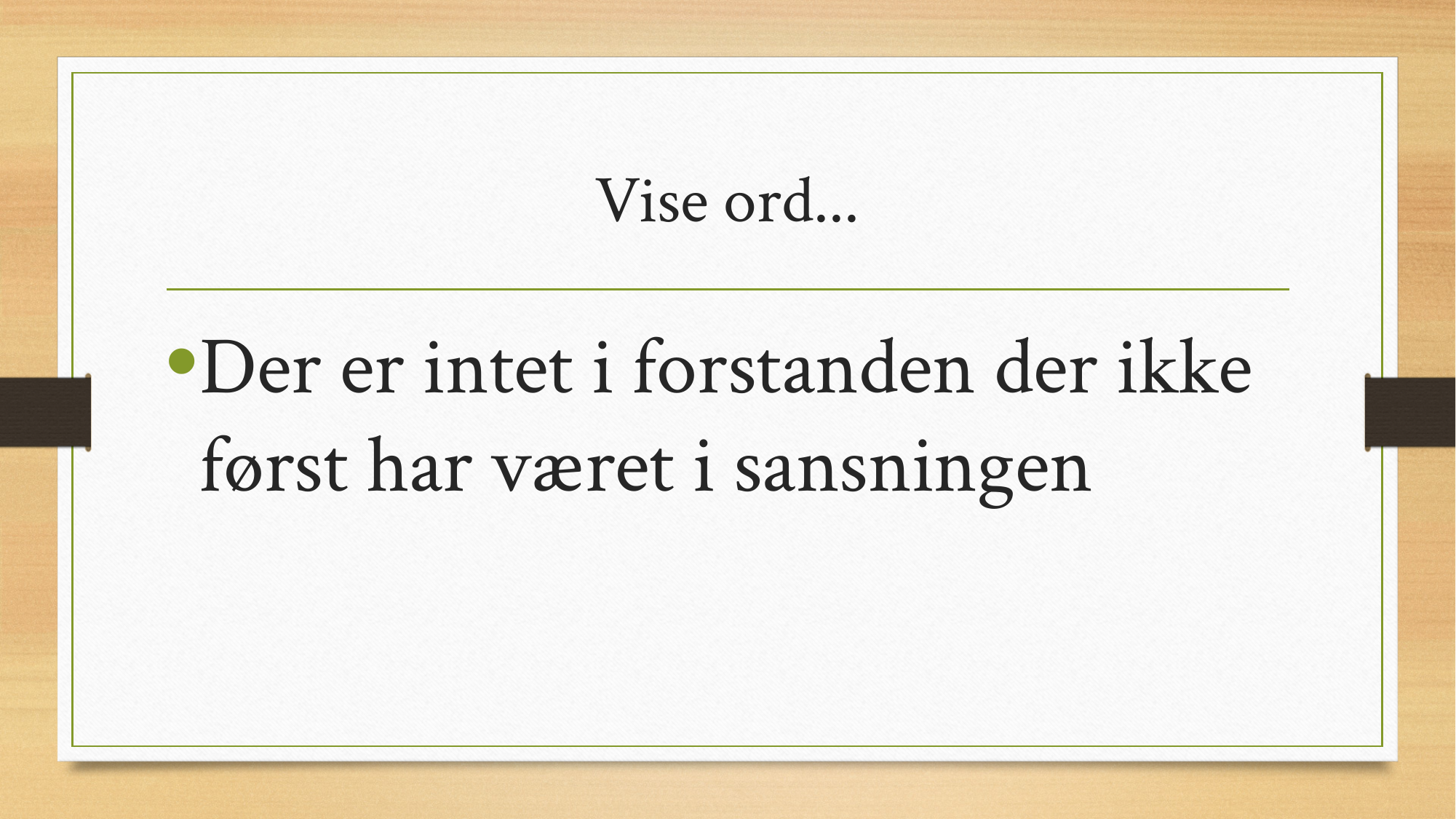

# Vise ord...
Der er intet i forstanden der ikke først har været i sansningen